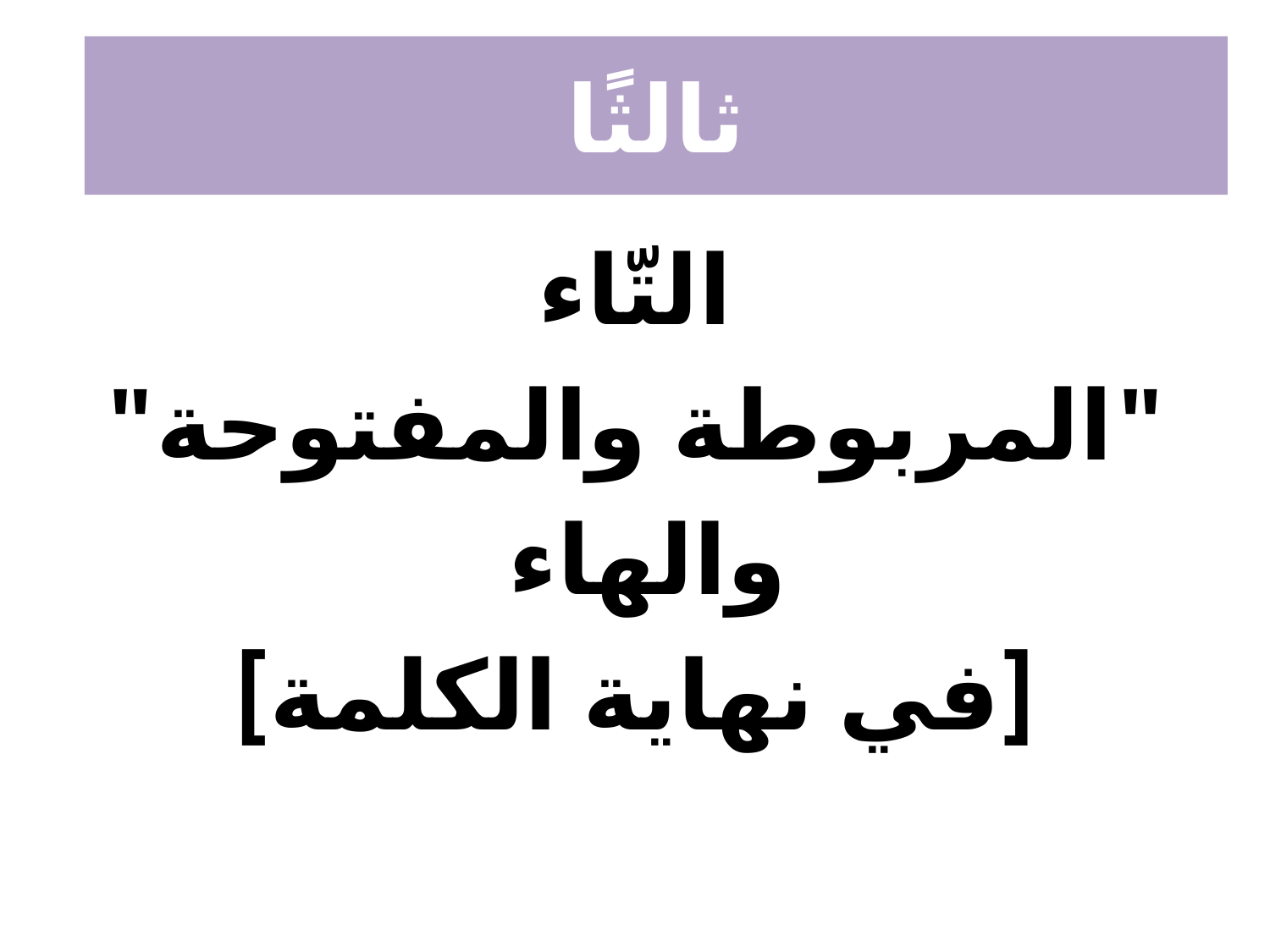

ثالثًا
# أولا
التّاء
"المربوطة والمفتوحة"
والهاء
[في نهاية الكلمة]